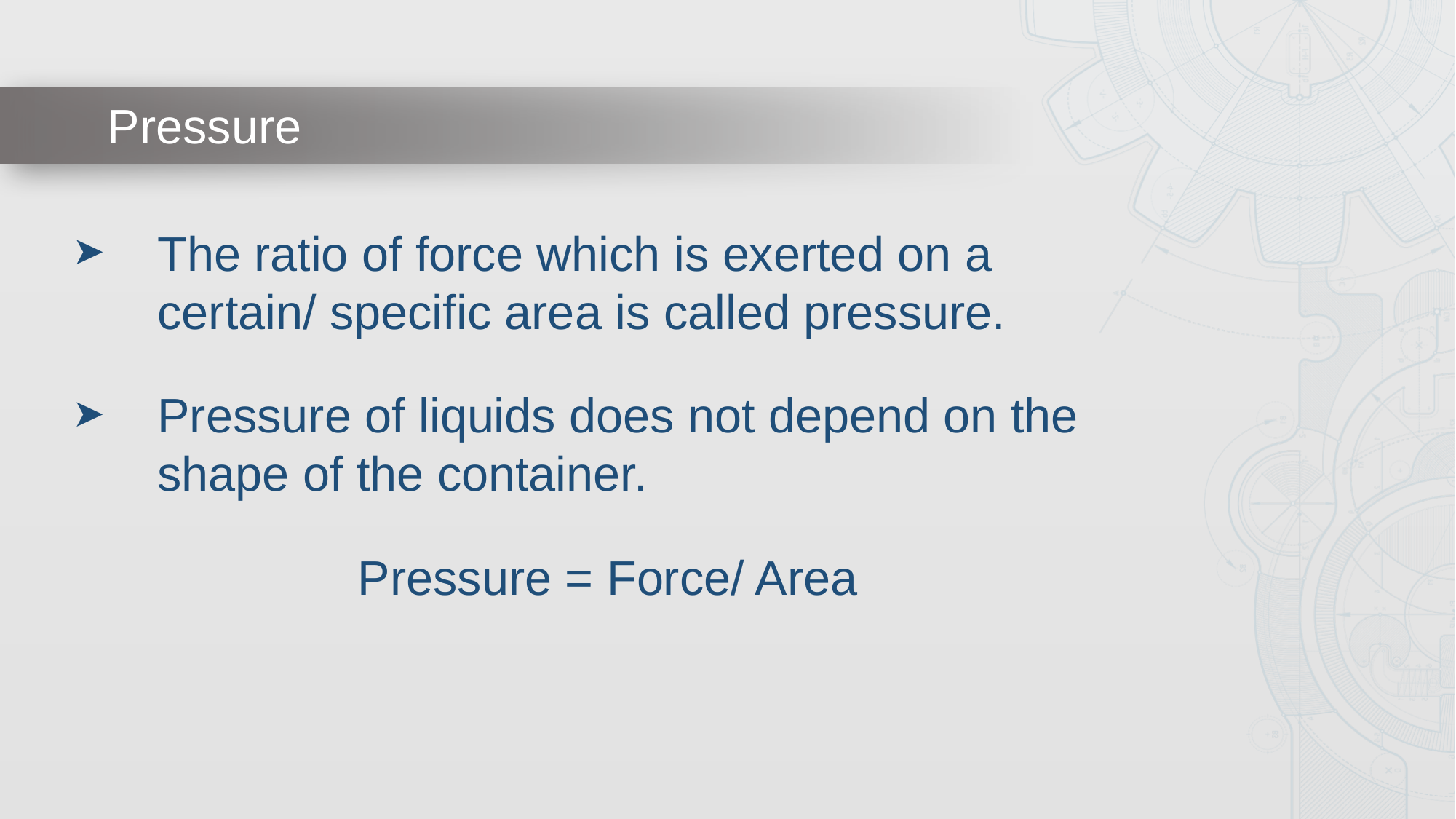

# Pressure
The ratio of force which is exerted on a certain/ specific area is called pressure.
Pressure of liquids does not depend on the shape of the container.
Pressure = Force/ Area